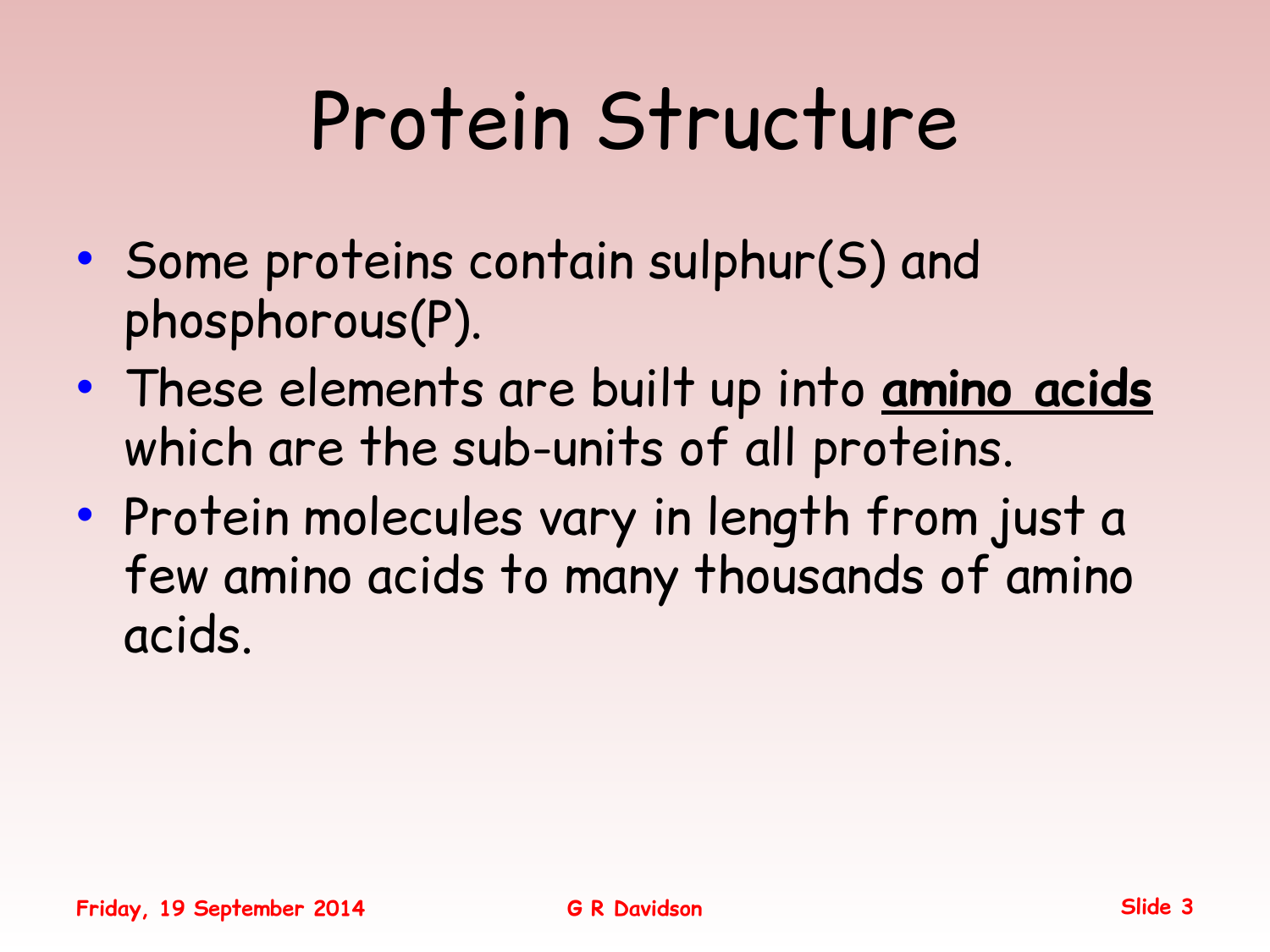

# Protein Structure
Some proteins contain sulphur(S) and phosphorous(P).
These elements are built up into amino acids which are the sub-units of all proteins.
Protein molecules vary in length from just a few amino acids to many thousands of amino acids.
Friday, 19 September 2014
G R Davidson
Slide 3